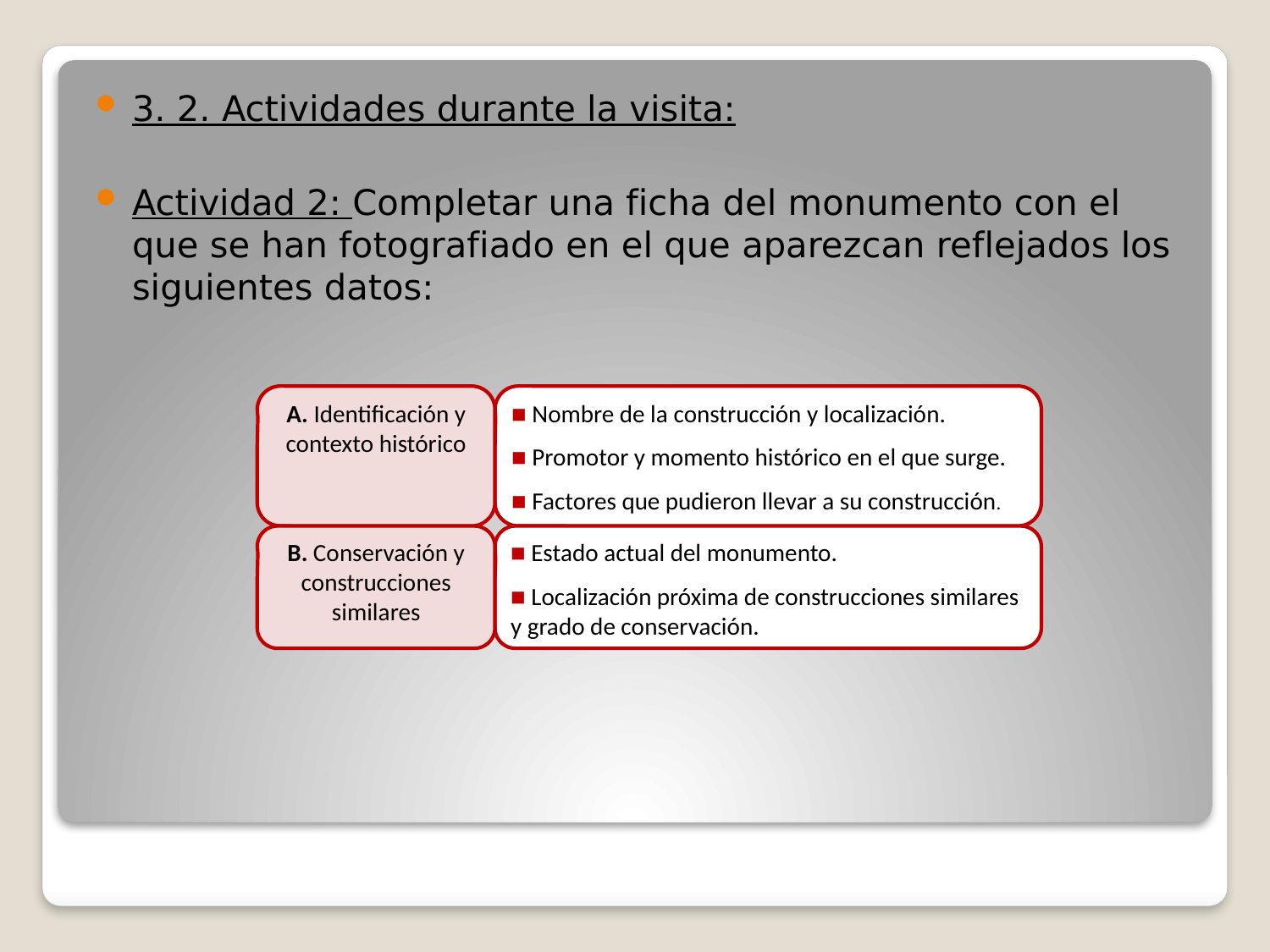

3. 2. Actividades durante la visita:

Actividad 2: Completar una ficha del monumento con el que se han fotografiado en el que aparezcan reflejados los siguientes datos:

A. Identificación y contexto histórico

■ Nombre de la construcción y localización.
■ Promotor y momento histórico en el que surge.
■ Factores que pudieron llevar a su construcción.

B. Conservación y construcciones similares
■ Estado actual del monumento.
■ Localización próxima de construcciones similares y grado de conservación.
#